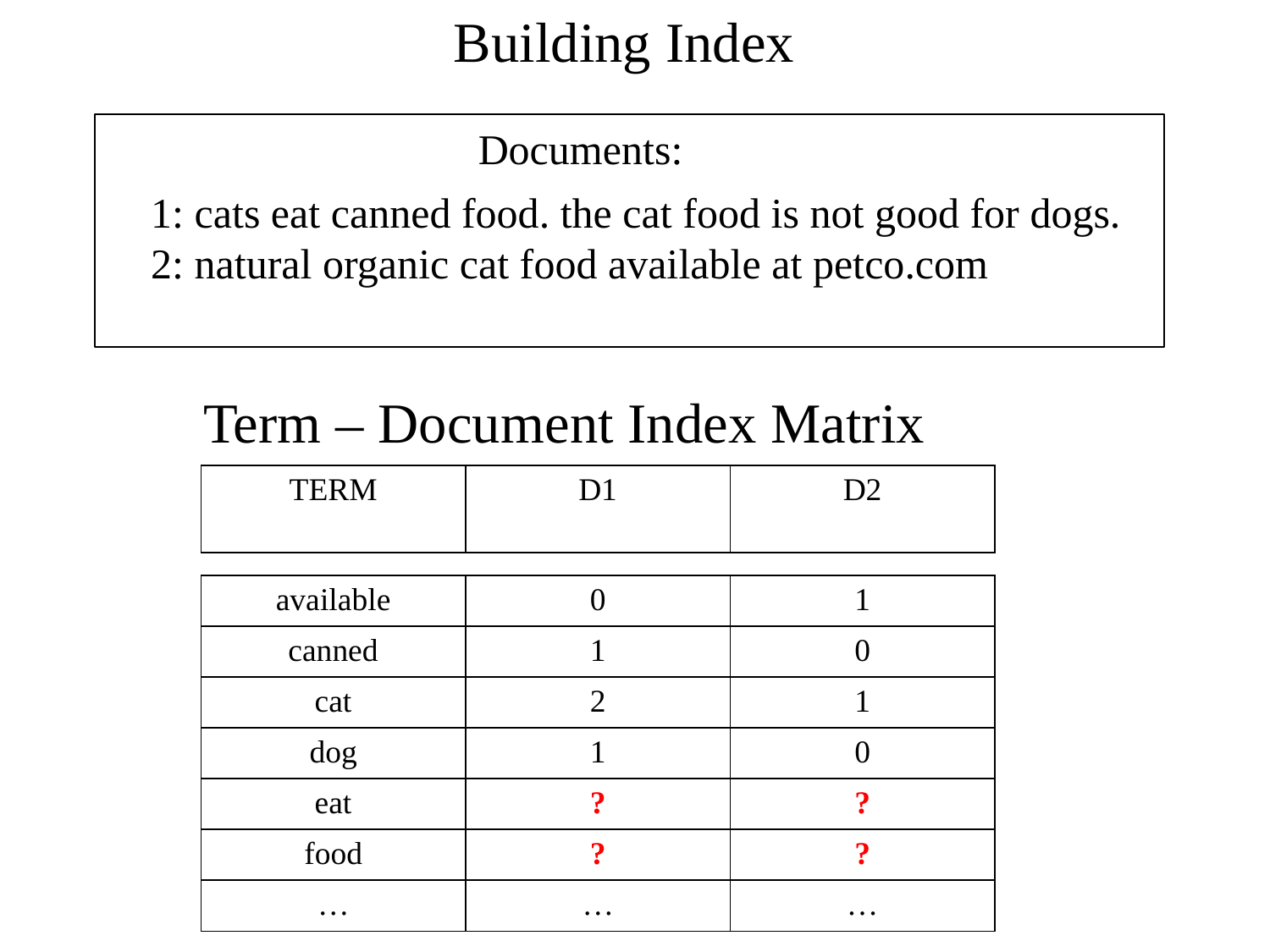

Building Index

Documents:
1: cats eat canned food. the cat food is not good for dogs.
2: natural organic cat food available at petco.com
   Term – Document Index Matrix

| TERM | D1 | D2 |
| --- | --- | --- |
| available | 0 | 1 |
| --- | --- | --- |
| canned | 1 | 0 |
| cat | 2 | 1 |
| dog | 1 | 0 |
| eat | ? | ? |
| food | ? | ? |
| … | … | … |